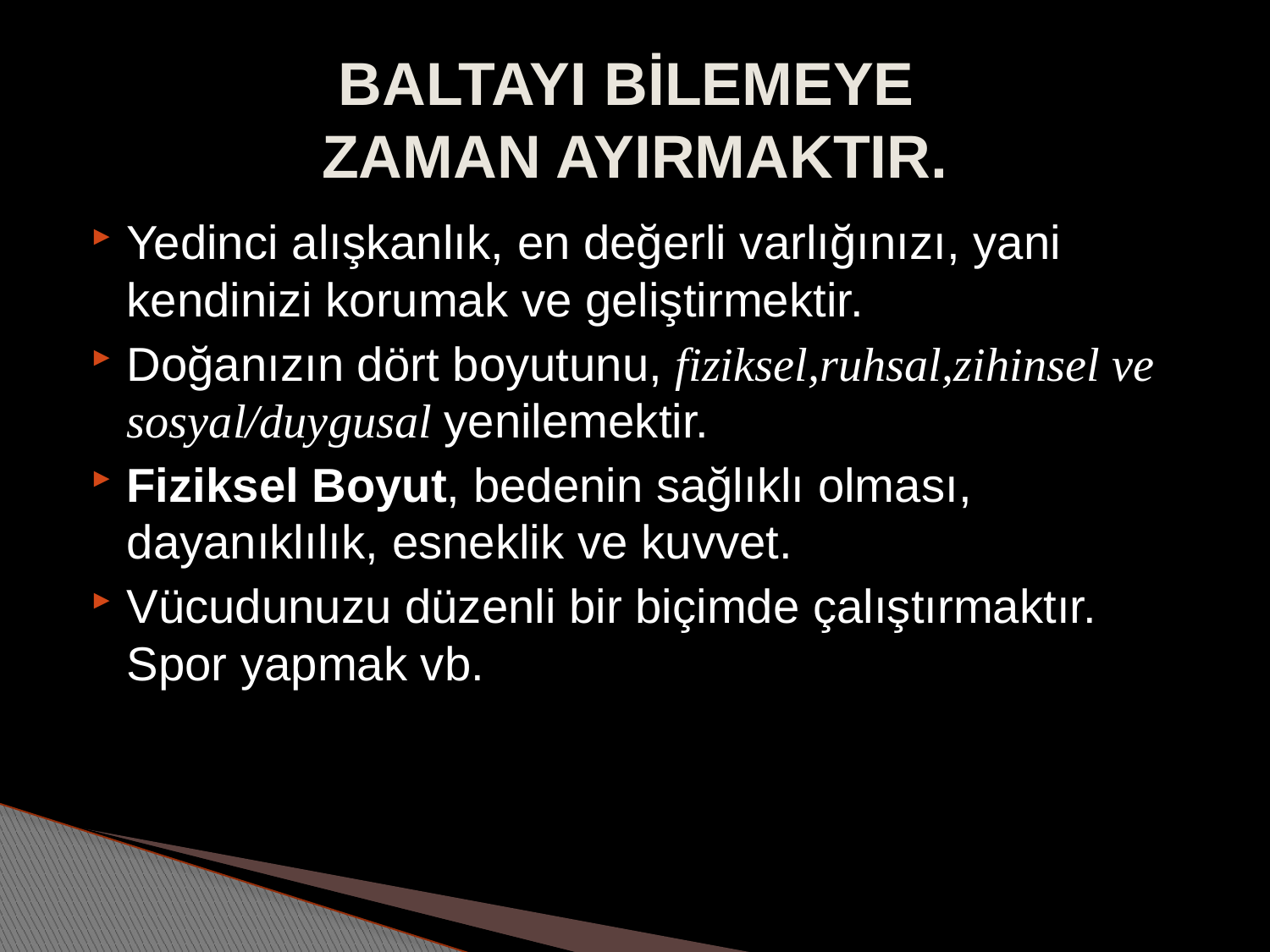

# BALTAYI BİLEMEYE ZAMAN AYIRMAKTIR.
Yedinci alışkanlık, en değerli varlığınızı, yani kendinizi korumak ve geliştirmektir.
Doğanızın dört boyutunu, fiziksel,ruhsal,zihinsel ve sosyal/duygusal yenilemektir.
Fiziksel Boyut, bedenin sağlıklı olması, dayanıklılık, esneklik ve kuvvet.
Vücudunuzu düzenli bir biçimde çalıştırmaktır. Spor yapmak vb.